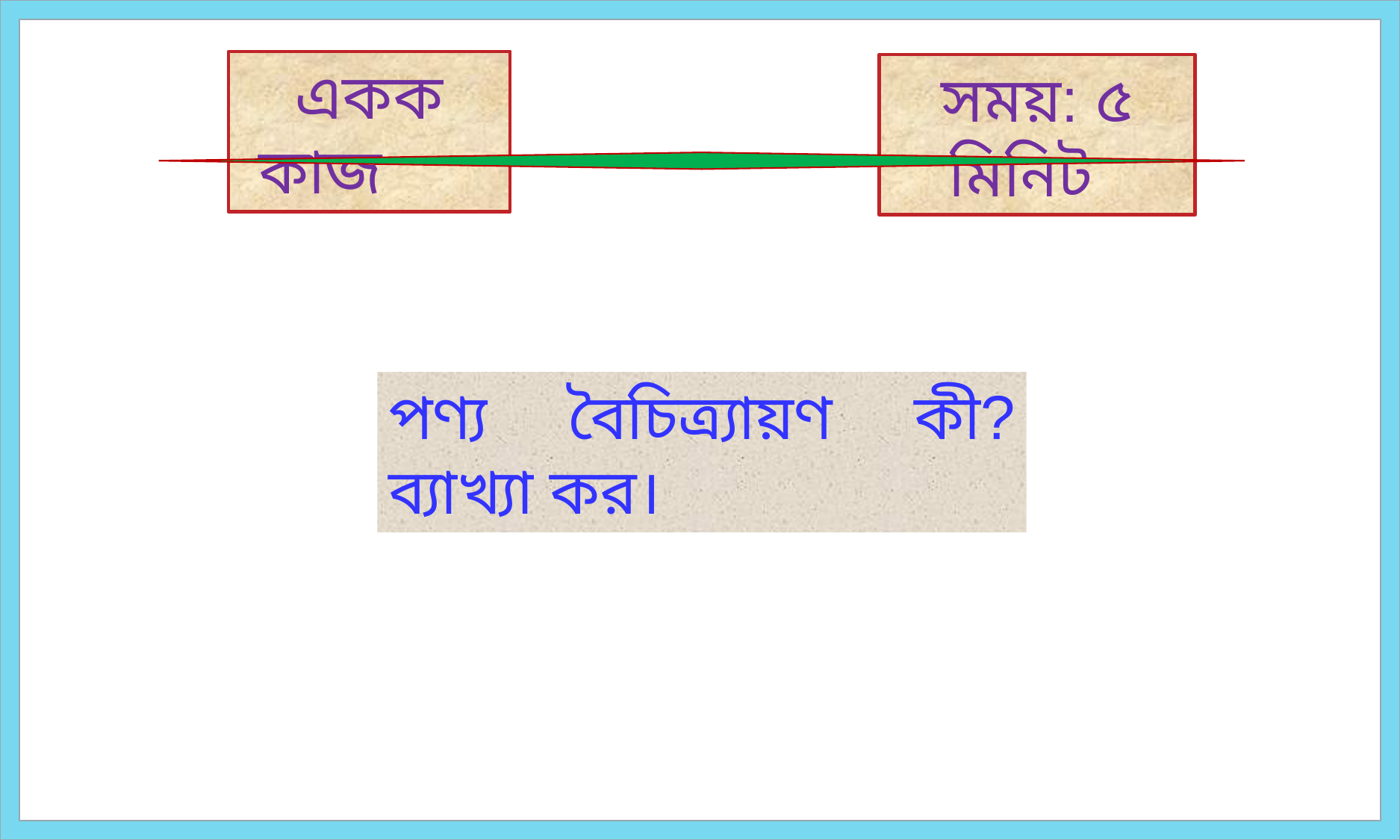

একক কাজ
সময়: ৫ মিনিট

পণ্য বৈচিত্র্যায়ণ কী? ব্যাখ্যা কর।